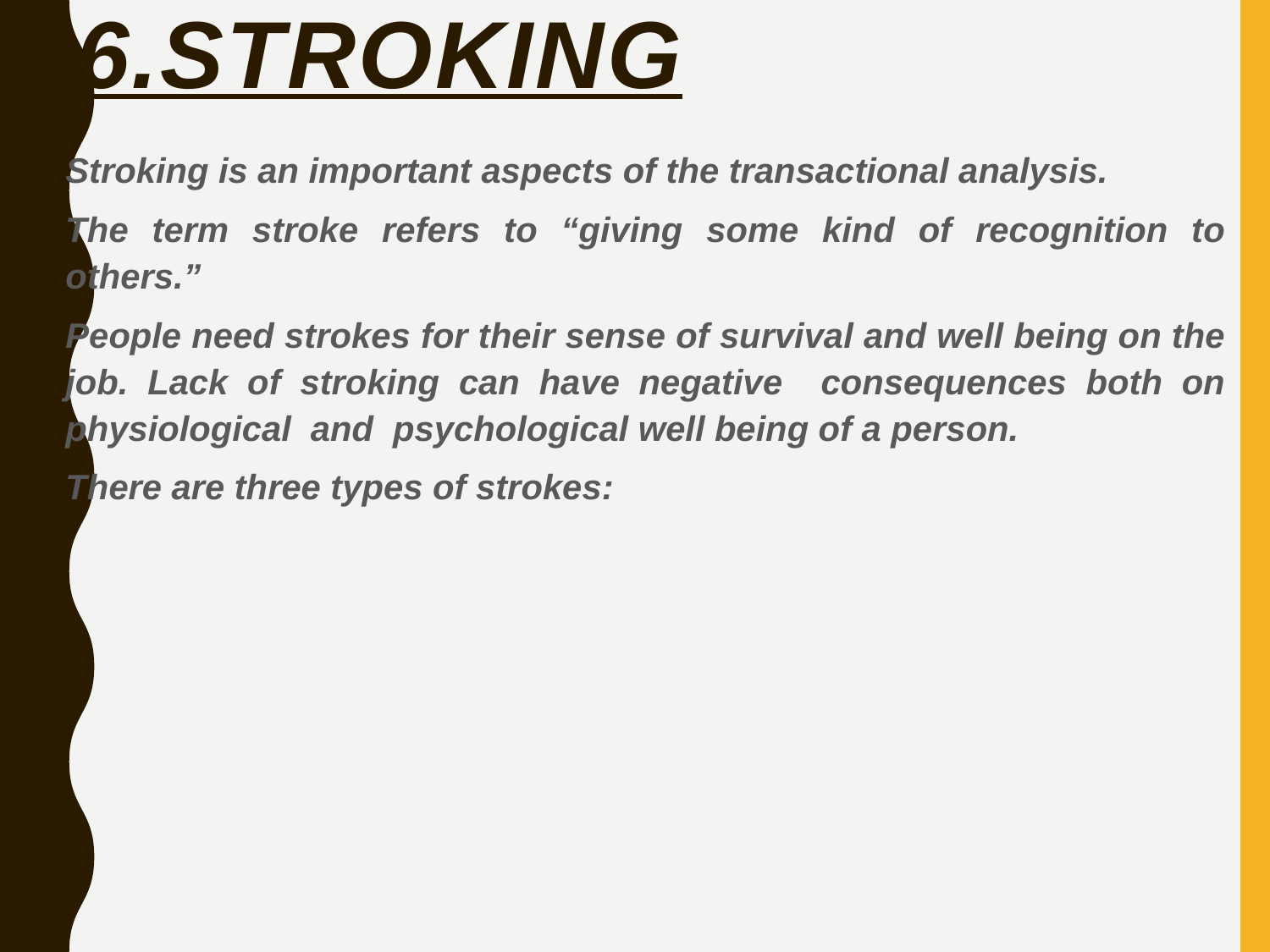

# 6.STROKING
Stroking is an important aspects of the transactional analysis.
The term stroke refers to “giving some kind of recognition to others.”
People need strokes for their sense of survival and well being on the job. Lack of stroking can have negative  consequences both on physiological  and  psychological well being of a person.
There are three types of strokes: